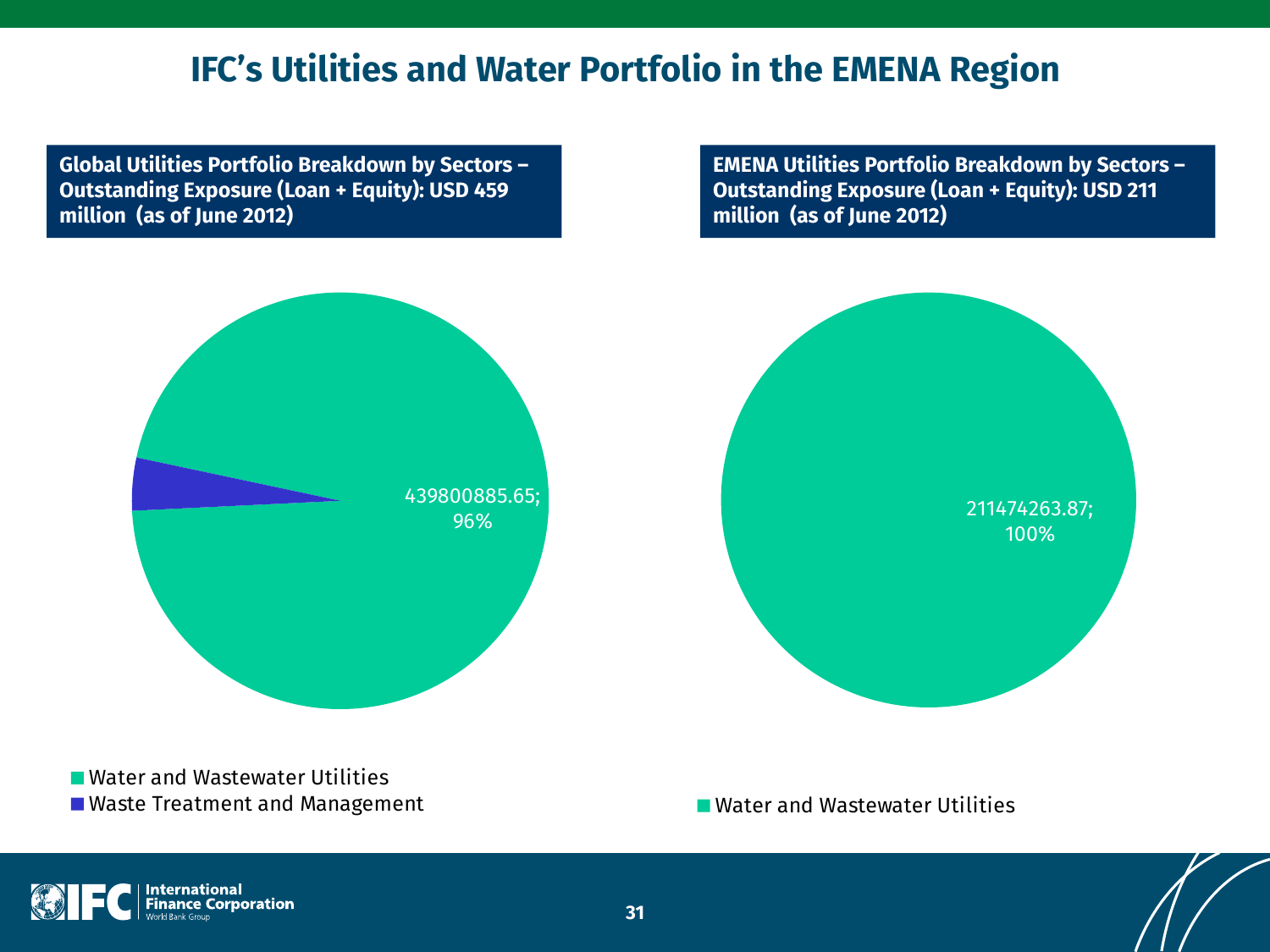

# IFC’s Utilities and Water Portfolio in the EMENA Region
Global Utilities Portfolio Breakdown by Sectors – Outstanding Exposure (Loan + Equity): USD 459 million  (as of June 2012)

EMENA Utilities Portfolio Breakdown by Sectors – Outstanding Exposure (Loan + Equity): USD 211 million  (as of June 2012)

### Chart

| Category |  |
|---|---|
| Water and Wastewater Utilities | 439800885.65 |
| Waste Treatment and Management | 18790332.38 |

### Chart

| Category |  |
|---|---|
| Water and Wastewater Utilities | 211474263.87 |
31